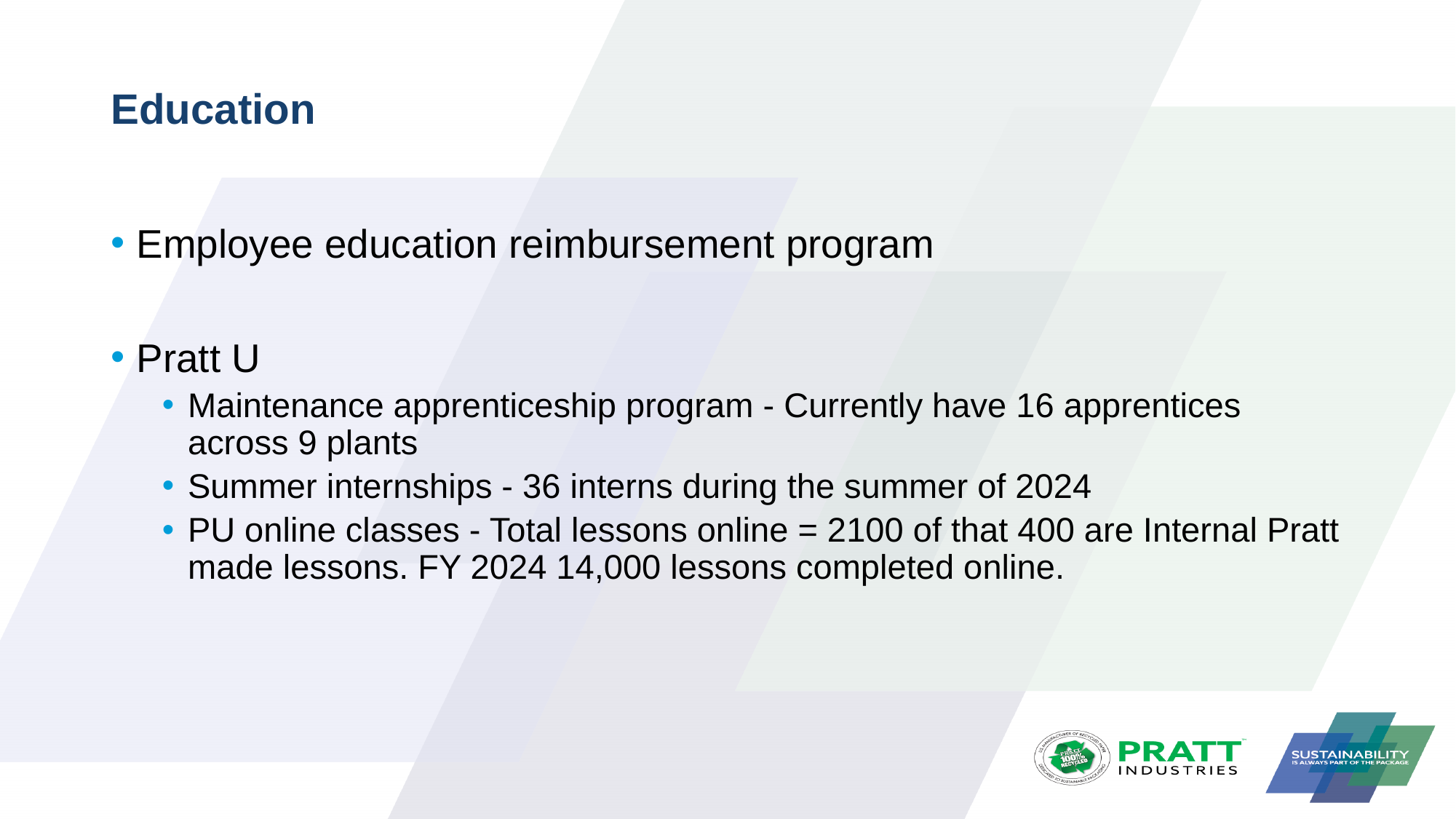

# Education
Employee education reimbursement program

Pratt U
Maintenance apprenticeship program - Currently have 16 apprentices across 9 plants
Summer internships - 36 interns during the summer of 2024
PU online classes - Total lessons online = 2100 of that 400 are Internal Pratt made lessons. FY 2024 14,000 lessons completed online.